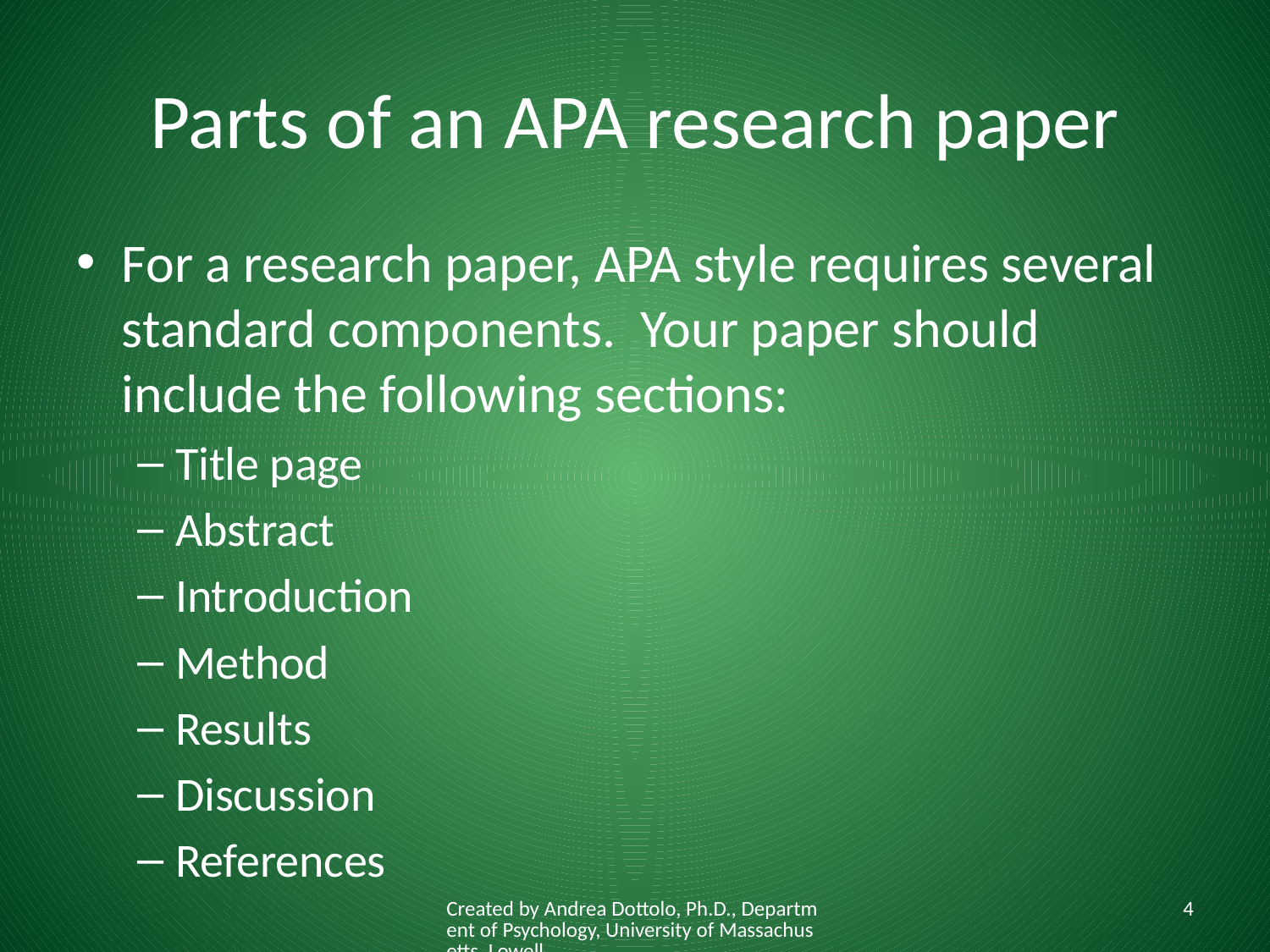

# Parts of an APA research paper
For a research paper, APA style requires several standard components.  Your paper should include the following sections:
Title page
Abstract
Introduction
Method
Results
Discussion
References

Created by Andrea Dottolo, Ph.D., Department of Psychology, University of Massachusetts, Lowell
4